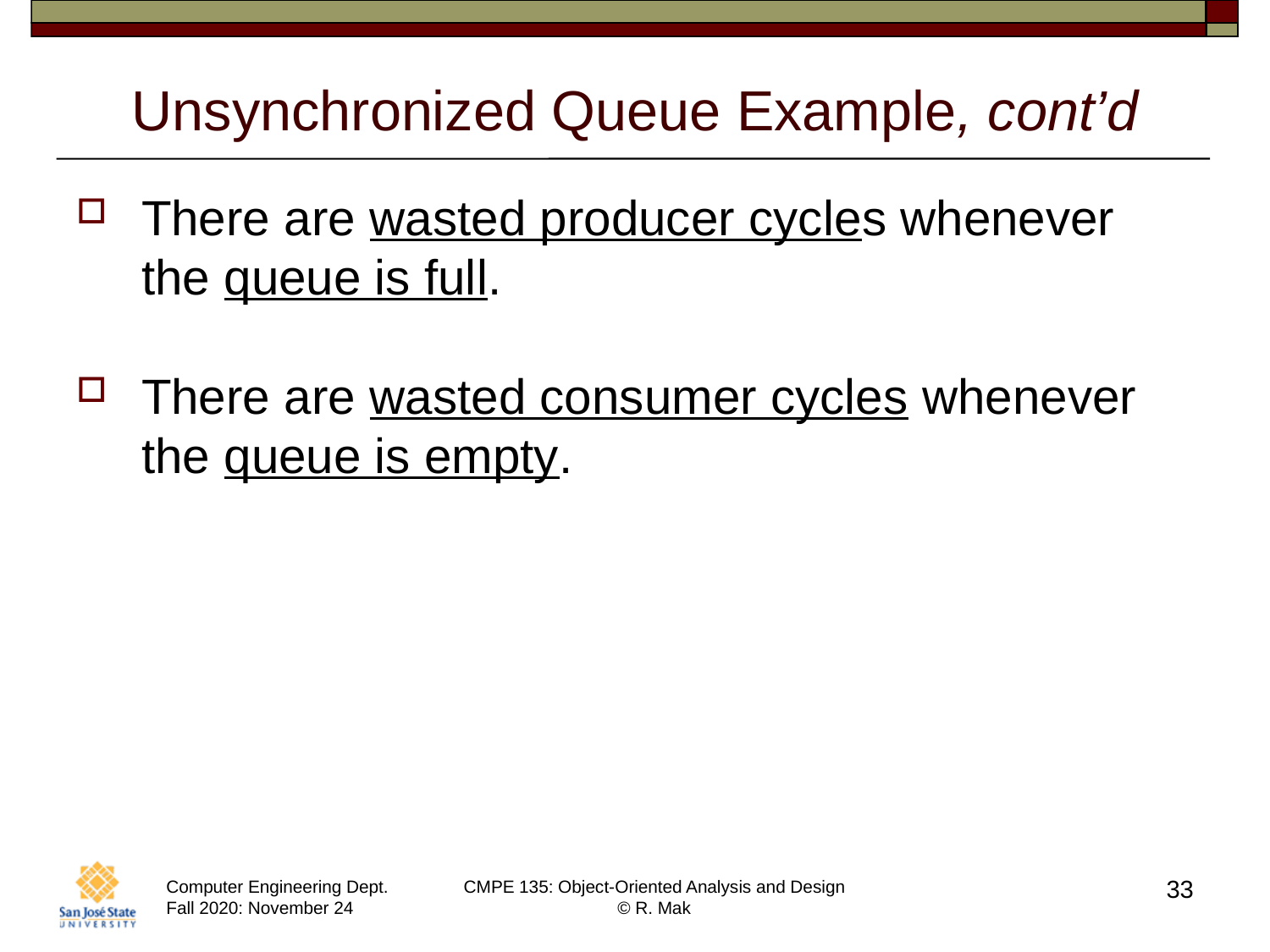

# Unsynchronized Queue Example, cont’d
There are wasted producer cycles whenever the queue is full.

There are wasted consumer cycles whenever the queue is empty.
33